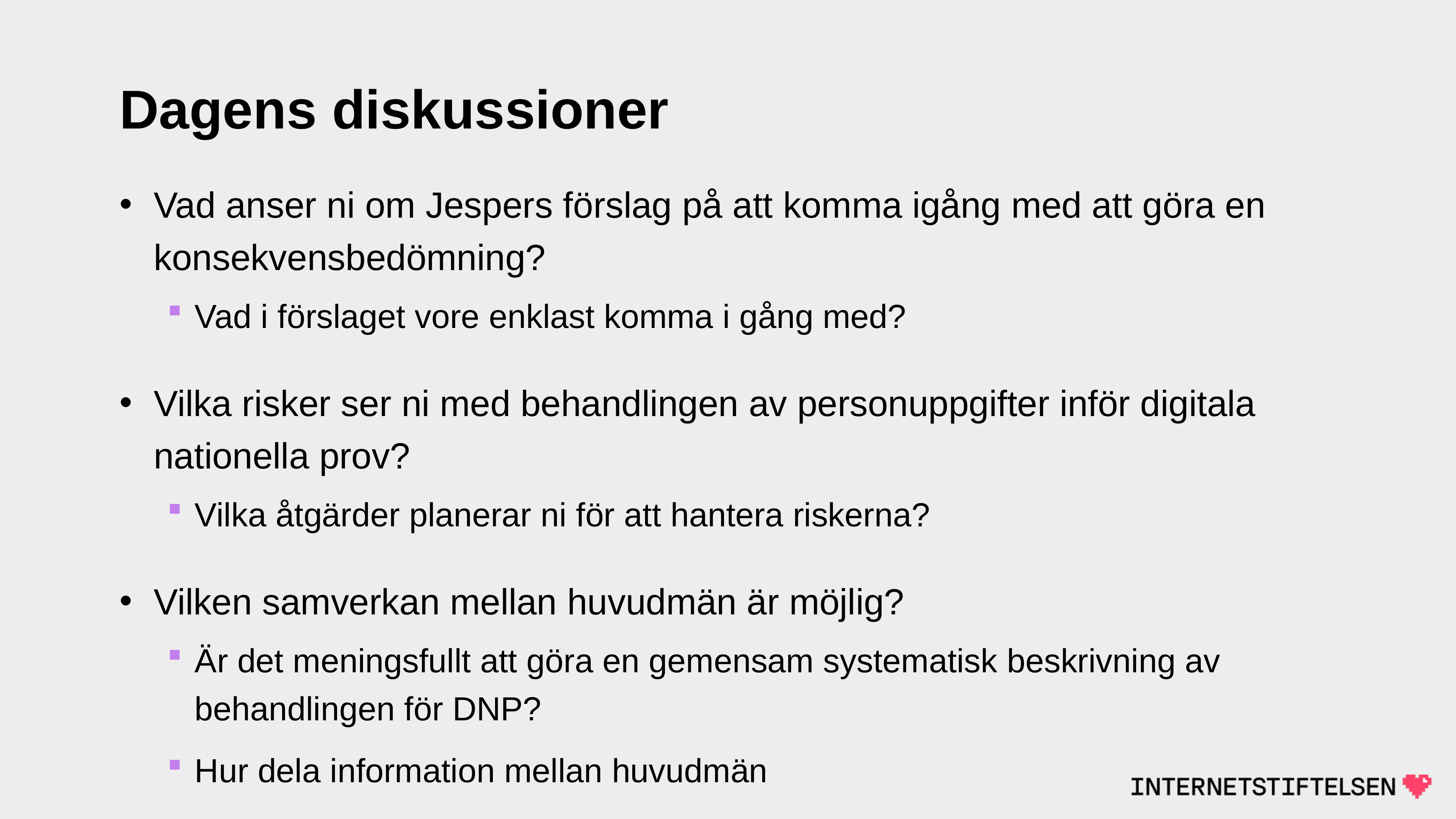

# Dagens diskussioner
Vad anser ni om Jespers förslag på att komma igång med att göra en konsekvensbedömning?
Vad i förslaget vore enklast komma i gång med?
Vilka risker ser ni med behandlingen av personuppgifter inför digitala nationella prov?
Vilka åtgärder planerar ni för att hantera riskerna?
Vilken samverkan mellan huvudmän är möjlig?
Är det meningsfullt att göra en gemensam systematisk beskrivning av behandlingen för DNP?
Hur dela information mellan huvudmän